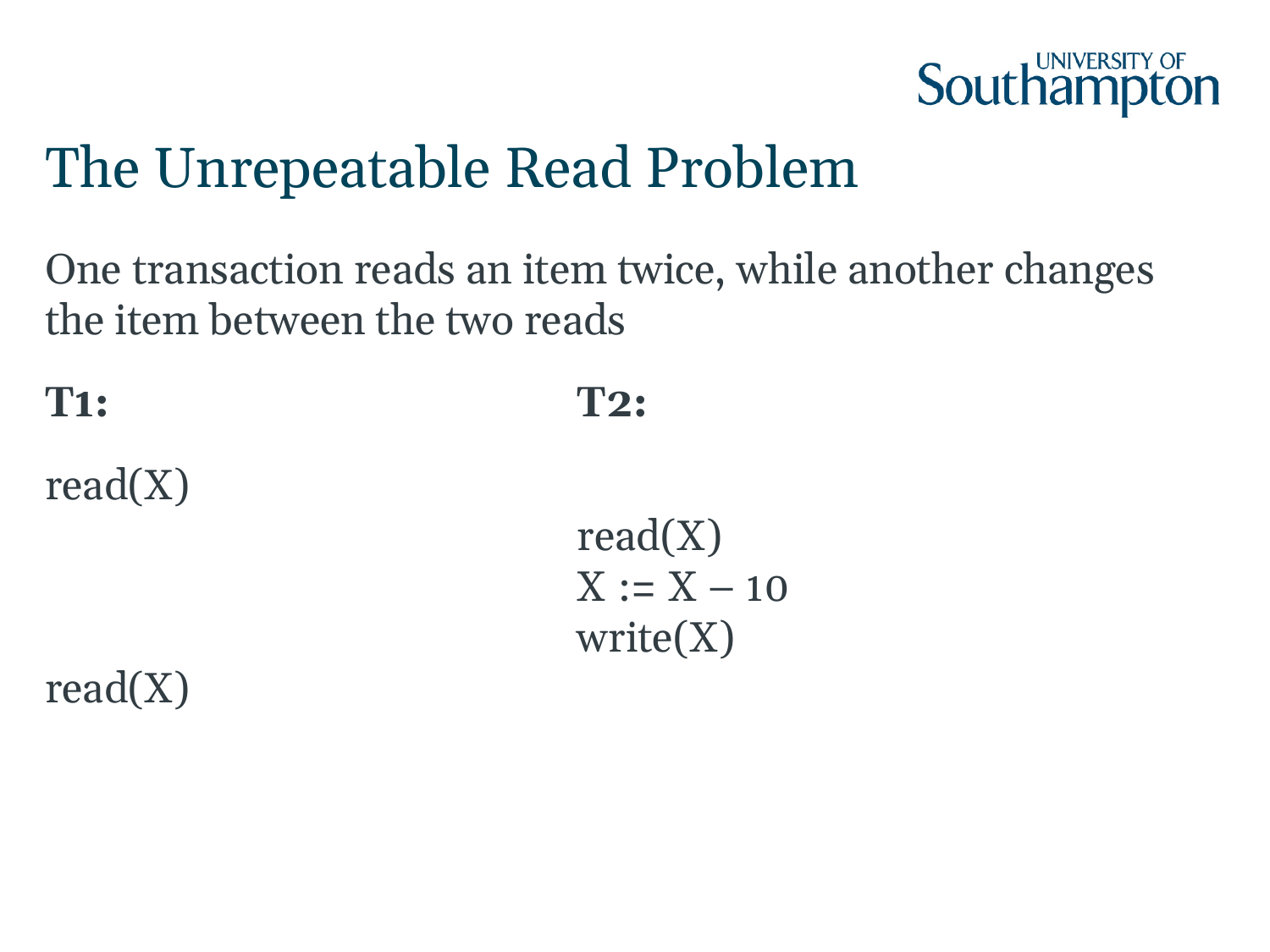

# The Unrepeatable Read Problem
One transaction reads an item twice, while another changes the item between the two reads
T1:				T2:
read(X)
					read(X)
					X := X – 10
					write(X)
read(X)